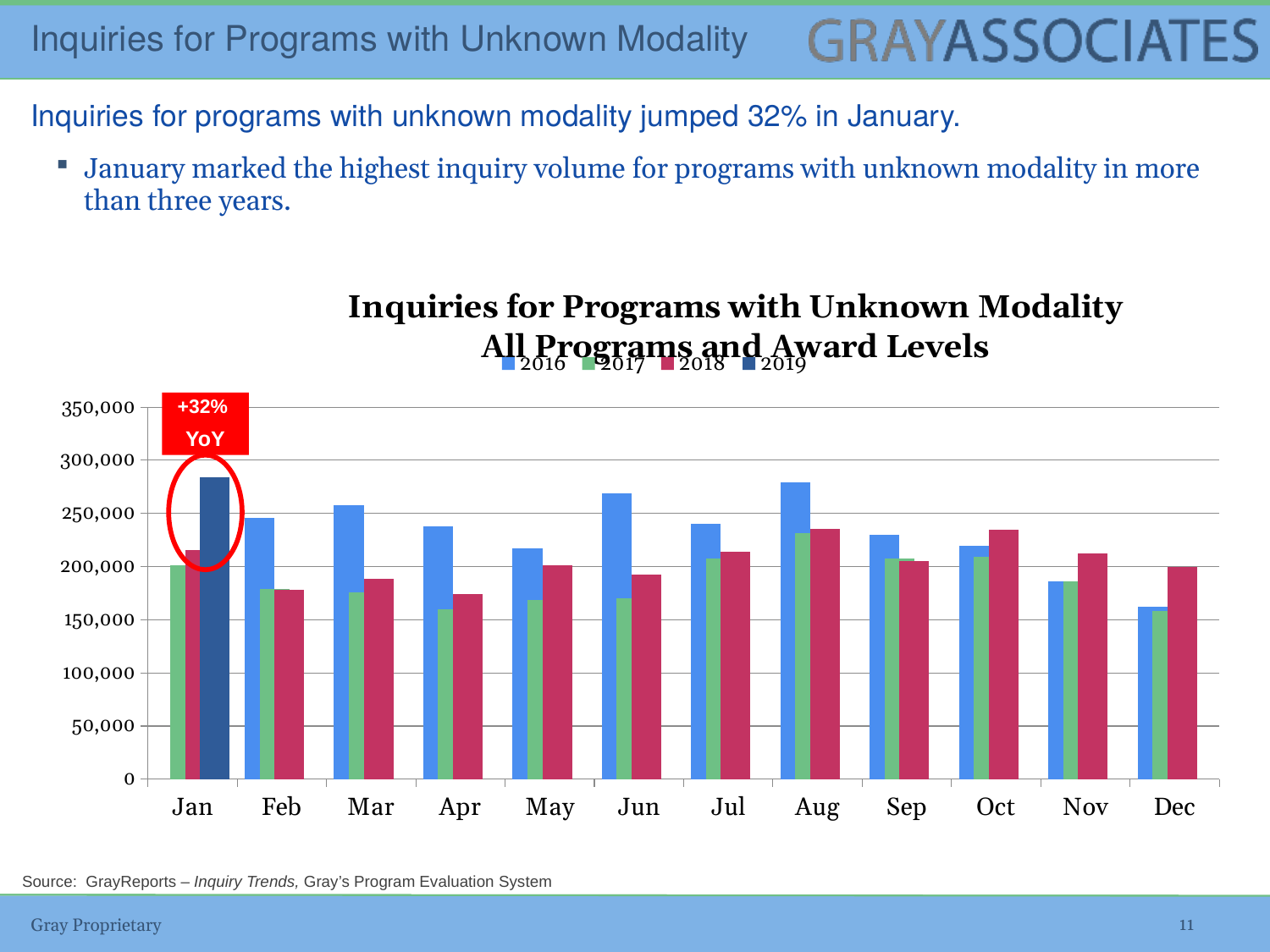

# Inquiries for Programs with Unknown Modality
Inquiries for programs with unknown modality jumped 32% in January.
January marked the highest inquiry volume for programs with unknown modality in more than three years.

### Chart: Inquiries for Programs with Unknown Modality
All Programs and Award Levels

| Category | 2016 | 2017 | 2018 | 2019 |
|---|---|---|---|---|
| Jan | None | 201431.0 | 215272.0 | 283898.0 |
| Feb | 246044.0 | 178661.0 | 178103.0 | None |
| Mar | 258113.0 | 175643.0 | 188842.0 | None |
| Apr | 237886.0 | 160143.0 | 173945.0 | None |
| May | 216817.0 | 168584.0 | 201191.0 | None |
| Jun | 268555.0 | 170382.0 | 192538.0 | None |
| Jul | 240447.0 | 207744.0 | 213953.0 | None |
| Aug | 279469.0 | 231248.0 | 235404.0 | None |
| Sep | 230137.0 | 207522.0 | 205074.0 | None |
| Oct | 219184.0 | 209420.0 | 234843.0 | None |
| Nov | 186435.0 | 185715.0 | 212085.0 | None |
| Dec | 162601.0 | 157853.0 | 199353.0 | None |
+32%
YoY

Source:  GrayReports – Inquiry Trends, Gray’s Program Evaluation System
Gray Proprietary
11